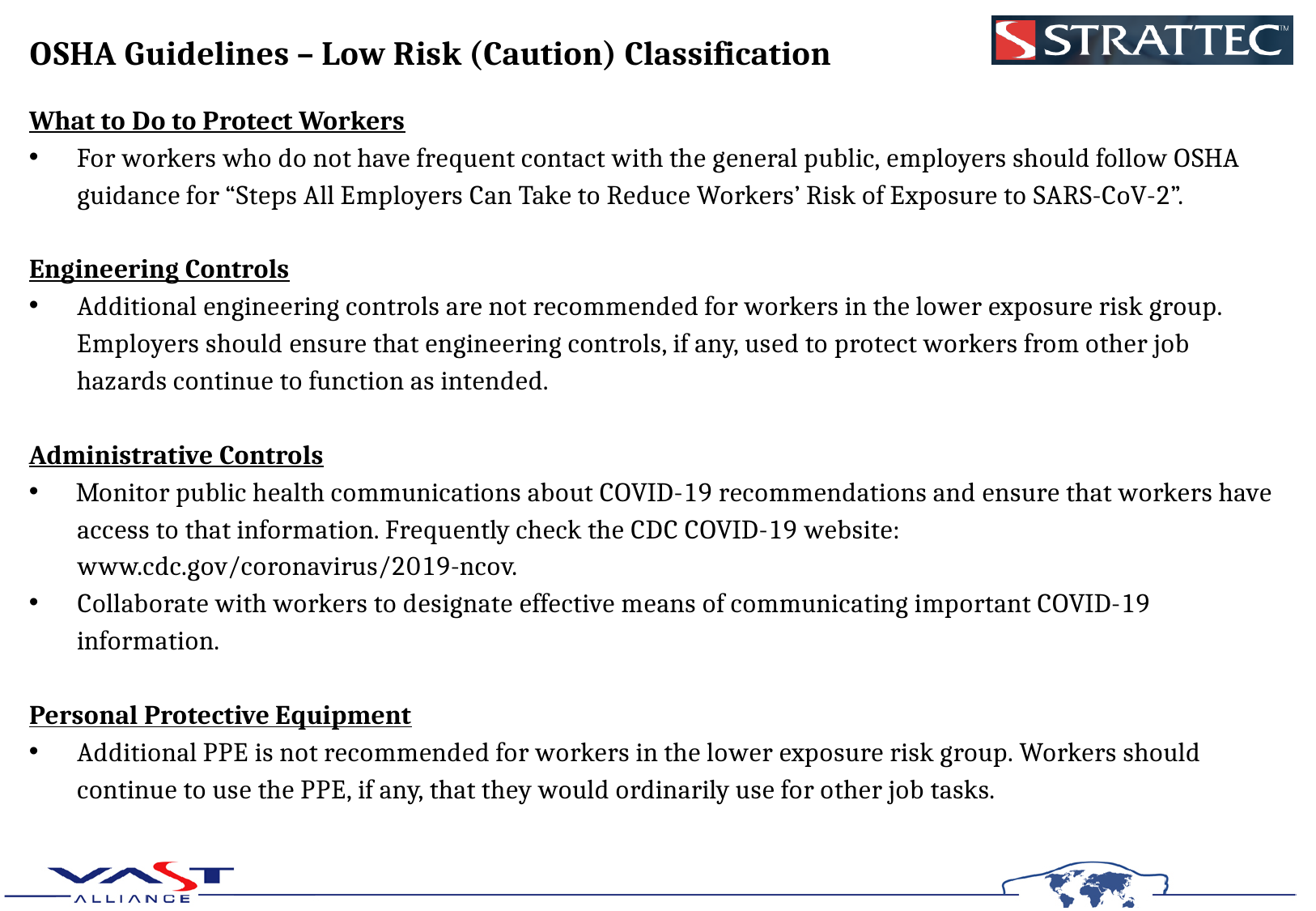

# OSHA Guidelines – Low Risk (Caution) Classification
What to Do to Protect Workers
For workers who do not have frequent contact with the general public, employers should follow OSHA guidance for “Steps All Employers Can Take to Reduce Workers’ Risk of Exposure to SARS-CoV-2”.

Engineering Controls
Additional engineering controls are not recommended for workers in the lower exposure risk group. Employers should ensure that engineering controls, if any, used to protect workers from other job hazards continue to function as intended.

Administrative Controls
Monitor public health communications about COVID-19 recommendations and ensure that workers have access to that information. Frequently check the CDC COVID-19 website: www.cdc.gov/coronavirus/2019-ncov.
Collaborate with workers to designate effective means of communicating important COVID-19 information.

Personal Protective Equipment
Additional PPE is not recommended for workers in the lower exposure risk group. Workers should continue to use the PPE, if any, that they would ordinarily use for other job tasks.